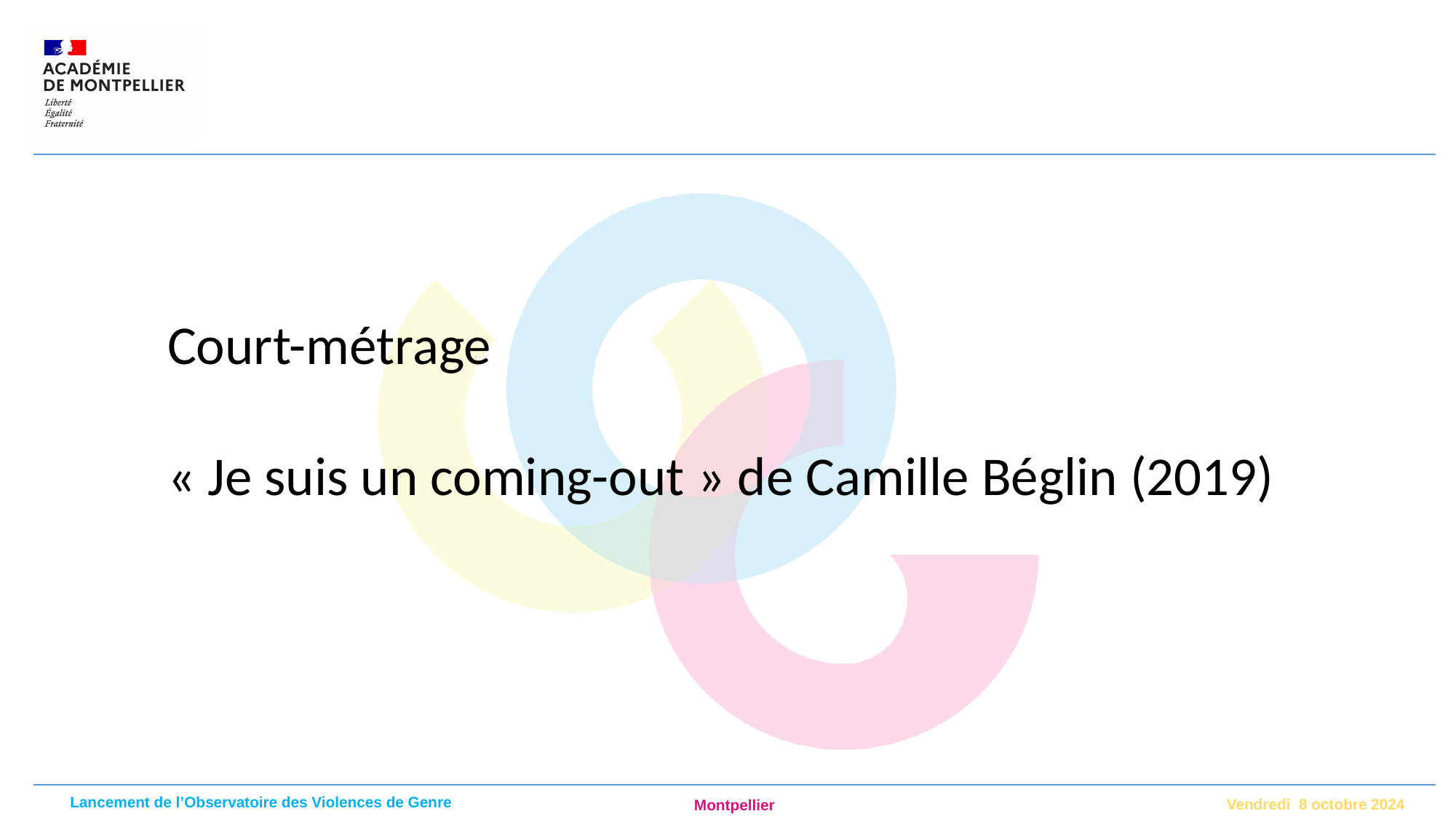

Court-métrage

« Je suis un coming-out » de Camille Béglin (2019)